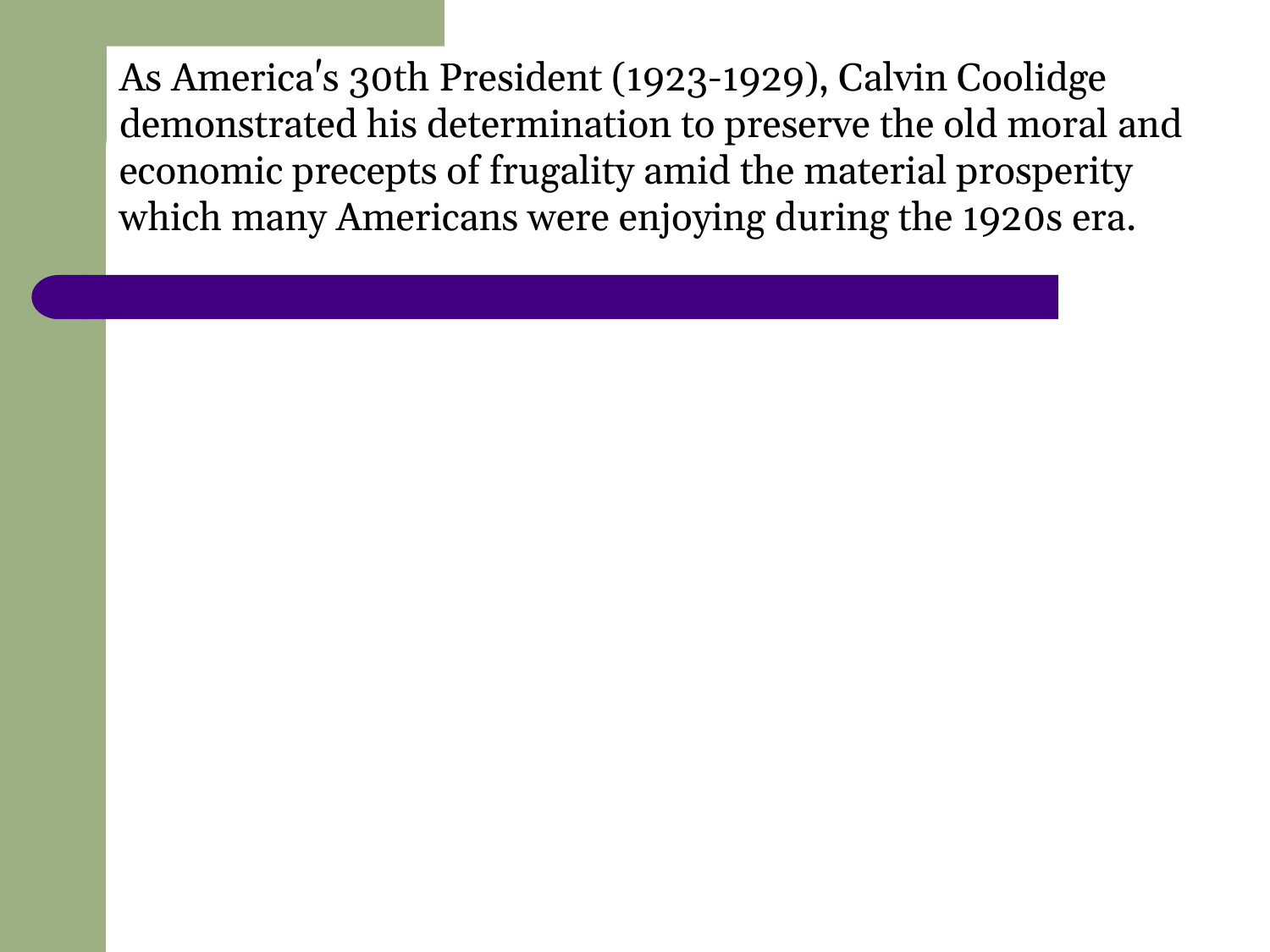

As America's 30th President (1923-1929), Calvin Coolidge demonstrated his determination to preserve the old moral and economic precepts of frugality amid the material prosperity which many Americans were enjoying during the 1920s era.